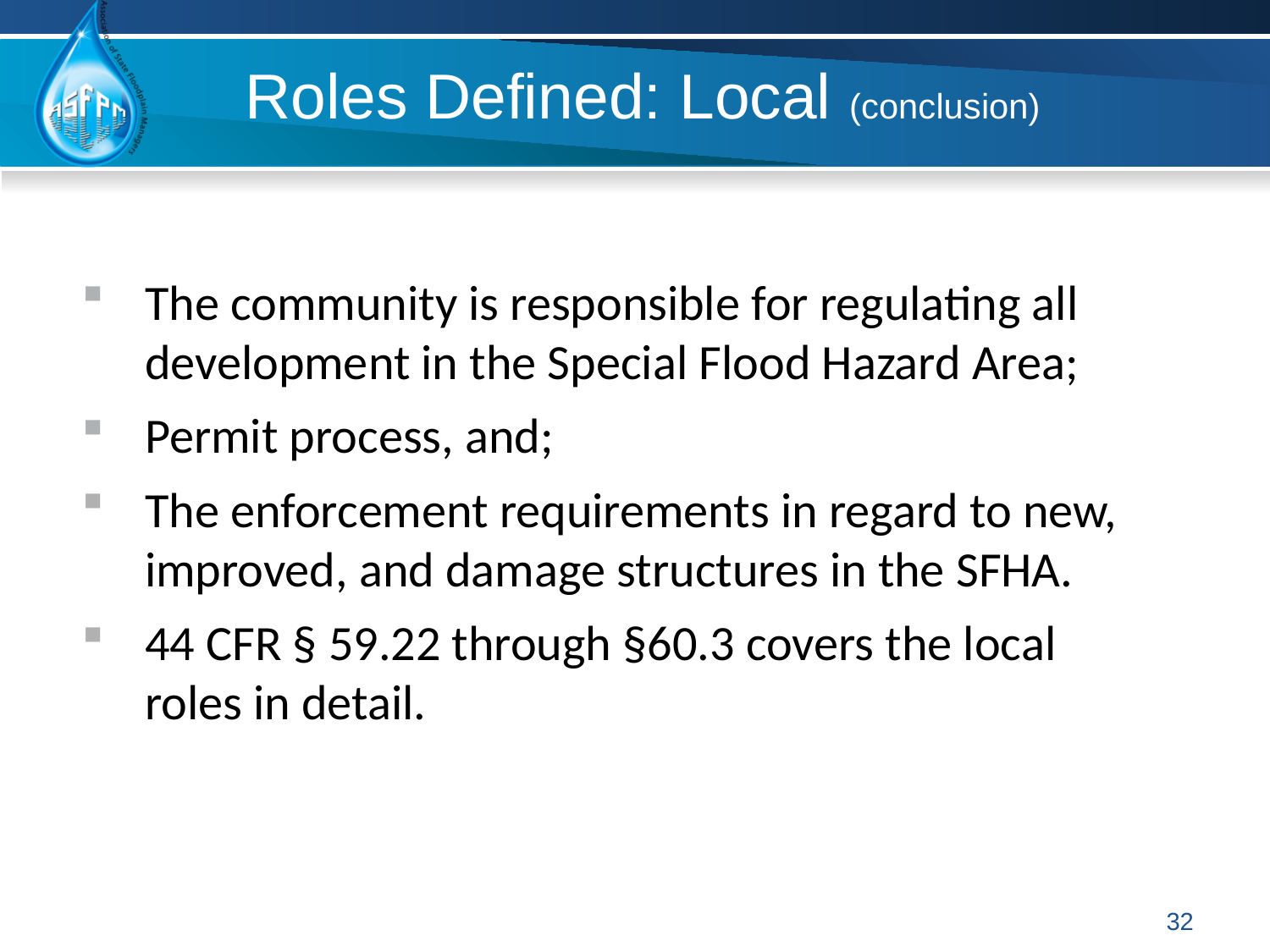

Roles Defined: Local (conclusion)

The community is responsible for regulating all development in the Special Flood Hazard Area;
Permit process, and;
The enforcement requirements in regard to new, improved, and damage structures in the SFHA.
44 CFR § 59.22 through §60.3 covers the local roles in detail.

32